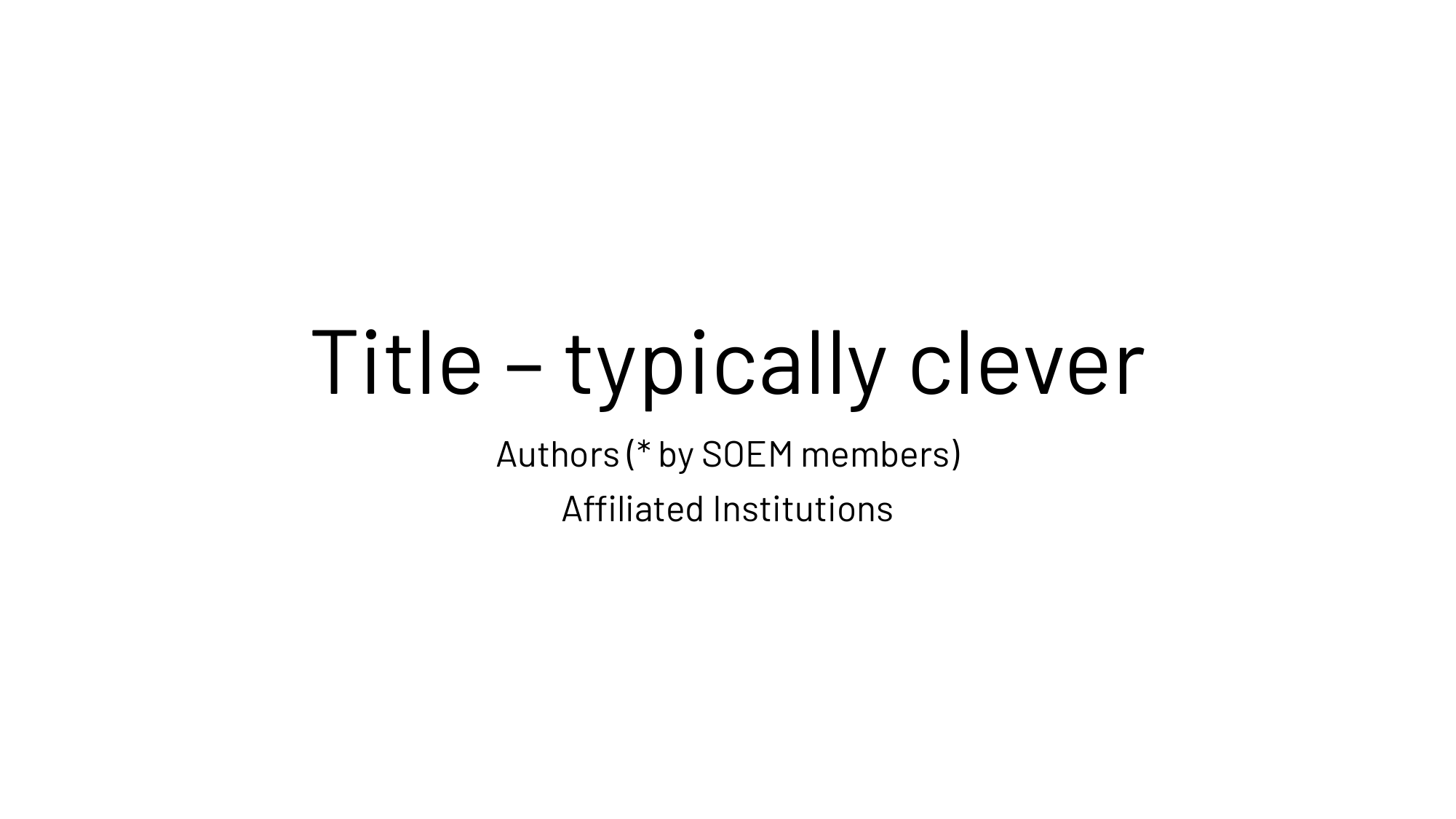

# Title – typically clever
Authors (* by SOEM members)
Affiliated Institutions